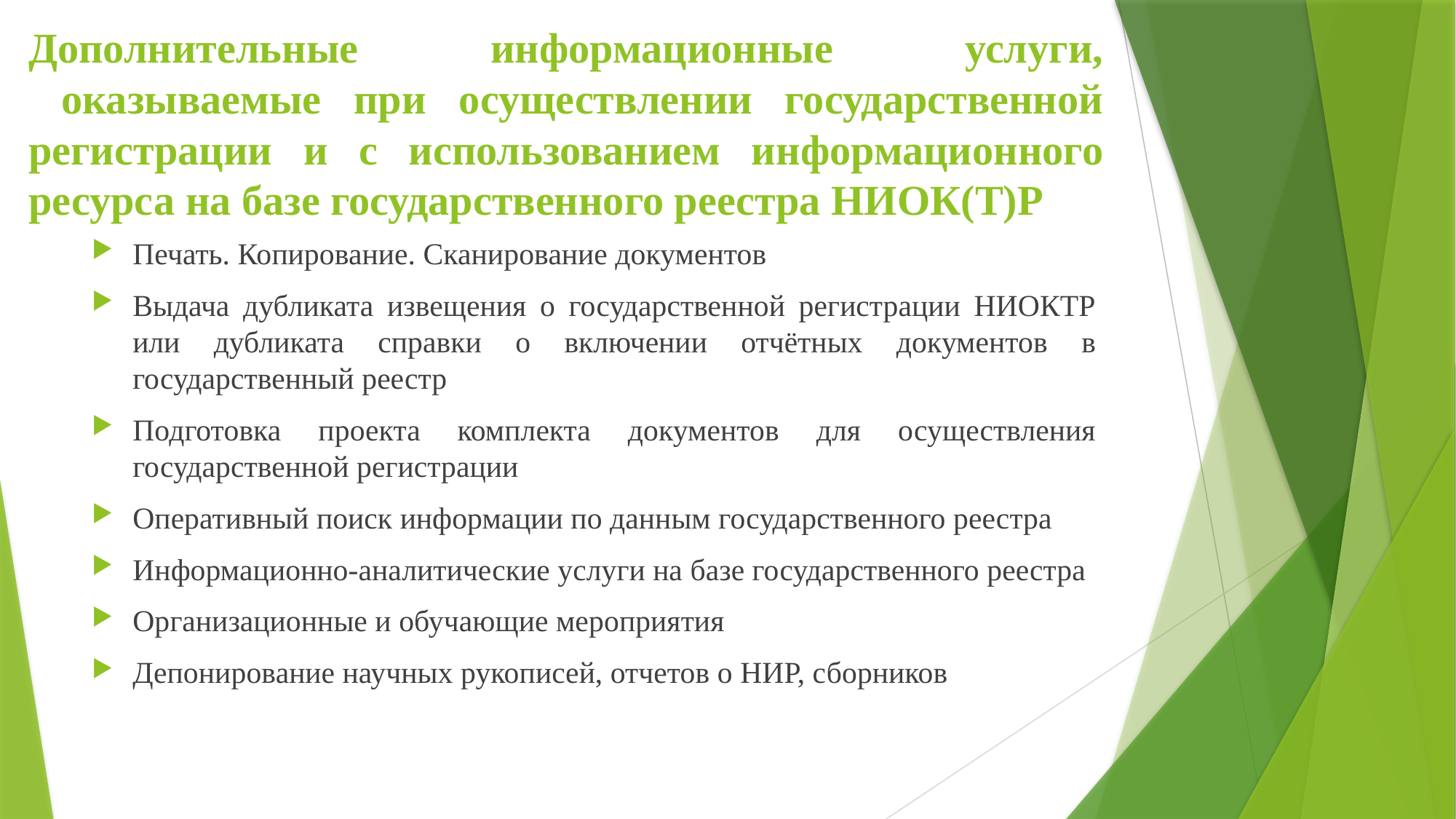

# Дополнительные информационные услуги, оказываемые при осуществлении государственной регистрации и с использованием информационного ресурса на базе государственного реестра НИОК(Т)Р
Печать. Копирование. Сканирование документов
Выдача дубликата извещения о государственной регистрации НИОКТР или дубликата справки о включении отчётных документов в государственный реестр
Подготовка проекта комплекта документов для осуществления государственной регистрации
Оперативный поиск информации по данным государственного реестра
Информационно-аналитические услуги на базе государственного реестра
Организационные и обучающие мероприятия
Депонирование научных рукописей, отчетов о НИР, сборников